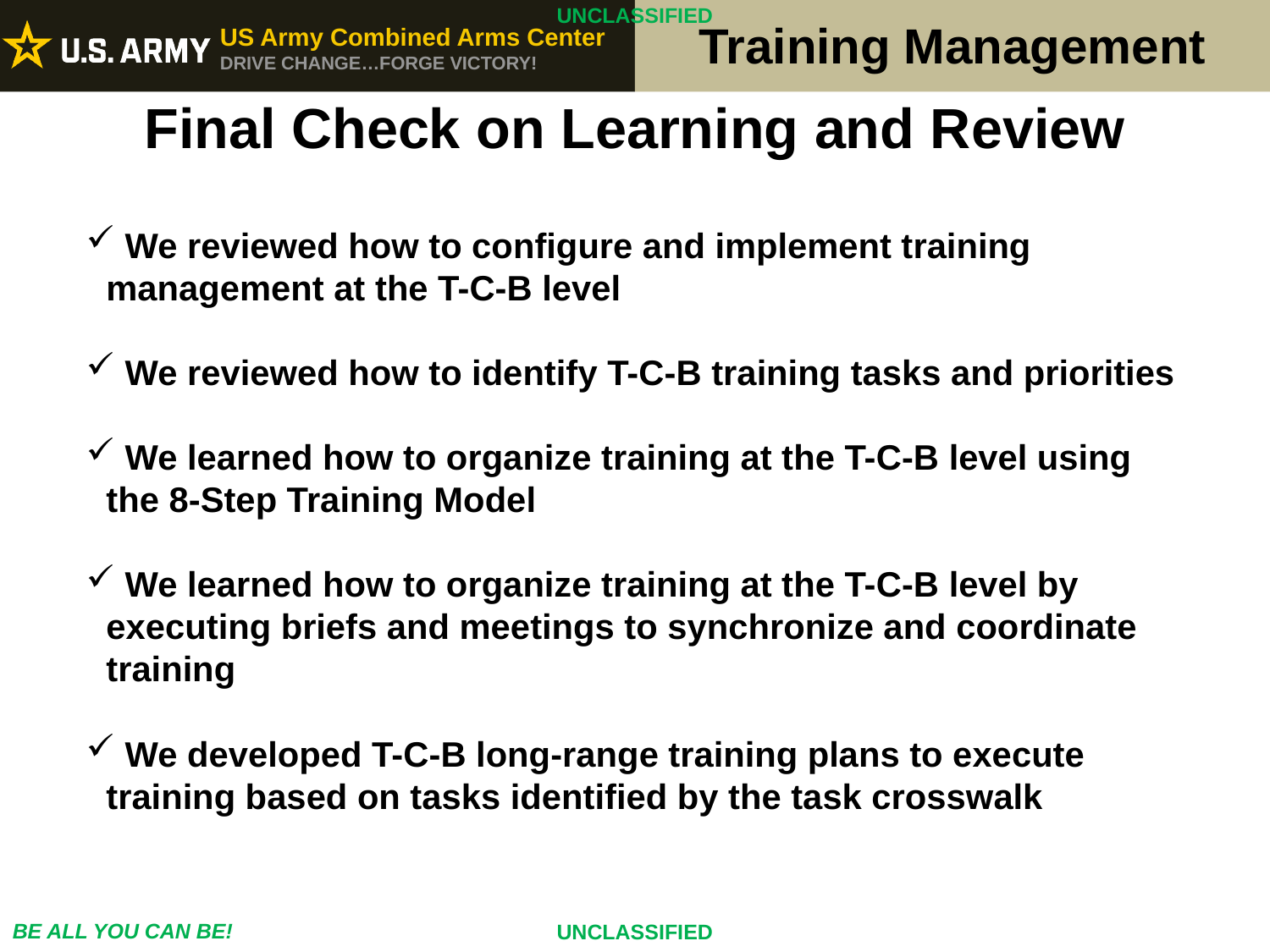

Final Check on Learning and Review
 We reviewed how to configure and implement training management at the T-C-B level

 We reviewed how to identify T-C-B training tasks and priorities

 We learned how to organize training at the T-C-B level using the 8-Step Training Model

 We learned how to organize training at the T-C-B level by executing briefs and meetings to synchronize and coordinate training

 We developed T-C-B long-range training plans to execute training based on tasks identified by the task crosswalk